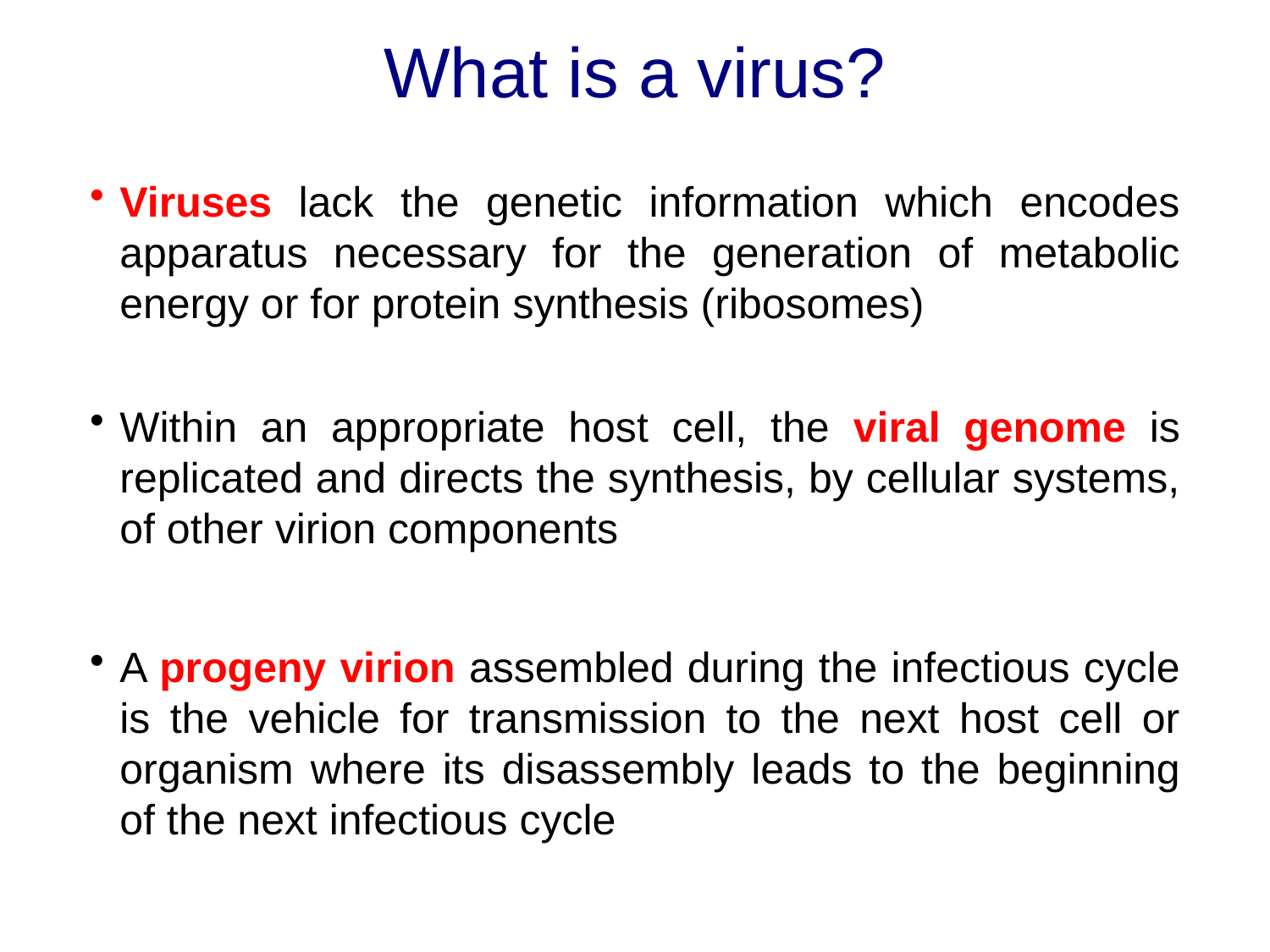

What is a virus?
Viruses lack the genetic information which encodes apparatus necessary for the generation of metabolic energy or for protein synthesis (ribosomes)
Within an appropriate host cell, the viral genome is replicated and directs the synthesis, by cellular systems, of other virion components
A progeny virion assembled during the infectious cycle is the vehicle for transmission to the next host cell or organism where its disassembly leads to the beginning of the next infectious cycle